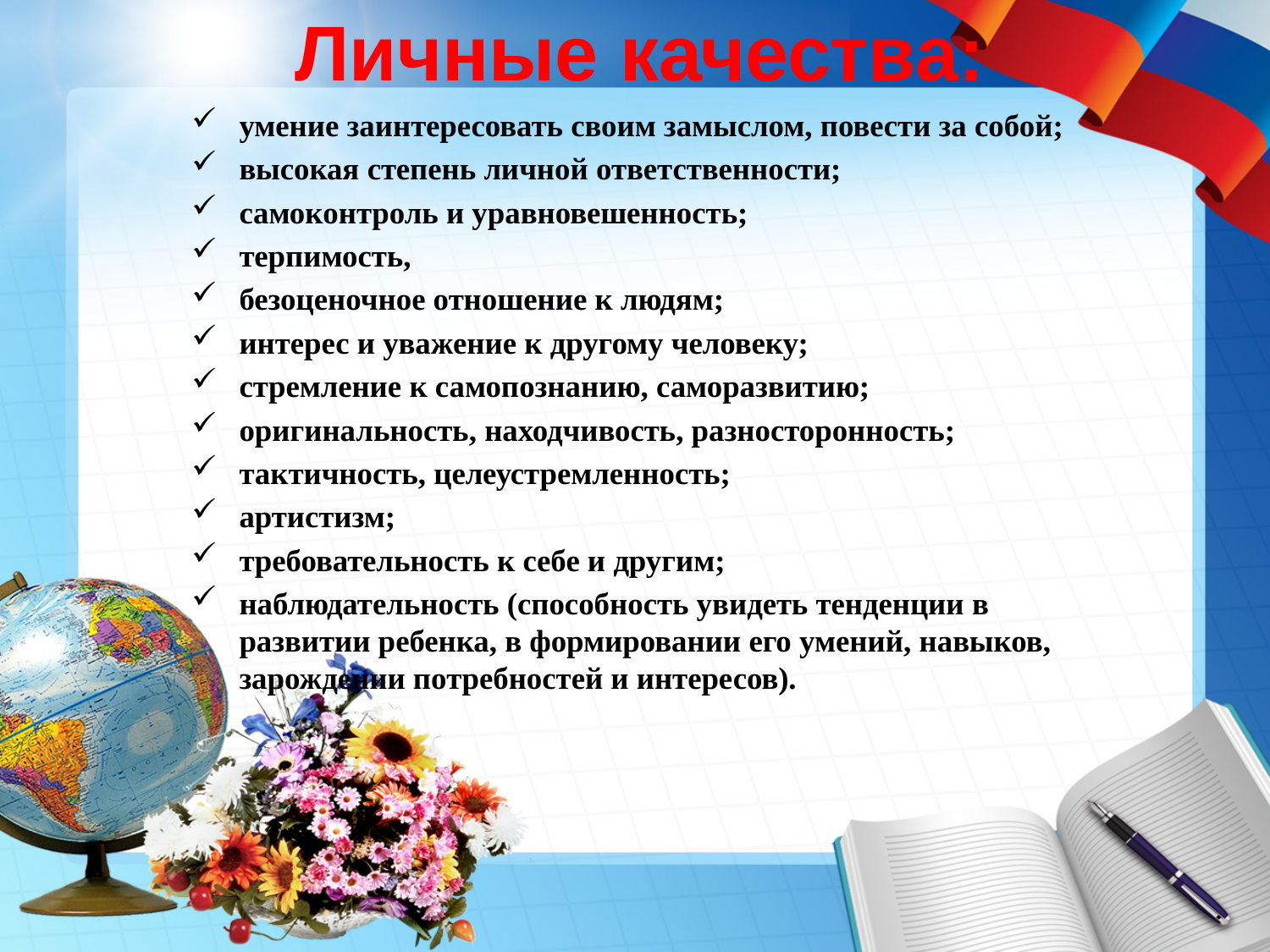

# Личные качества:
умение заинтересовать своим замыслом, повести за собой;
высокая степень личной ответственности;
самоконтроль и уравновешенность;
терпимость,
безоценочное отношение к людям;
интерес и уважение к другому человеку;
стремление к самопознанию, саморазвитию;
оригинальность, находчивость, разносторонность;
тактичность, целеустремленность;
артистизм;
требовательность к себе и другим;
наблюдательность (способность увидеть тенденции в развитии ребенка, в формировании его умений, навыков, зарождении потребностей и интересов).